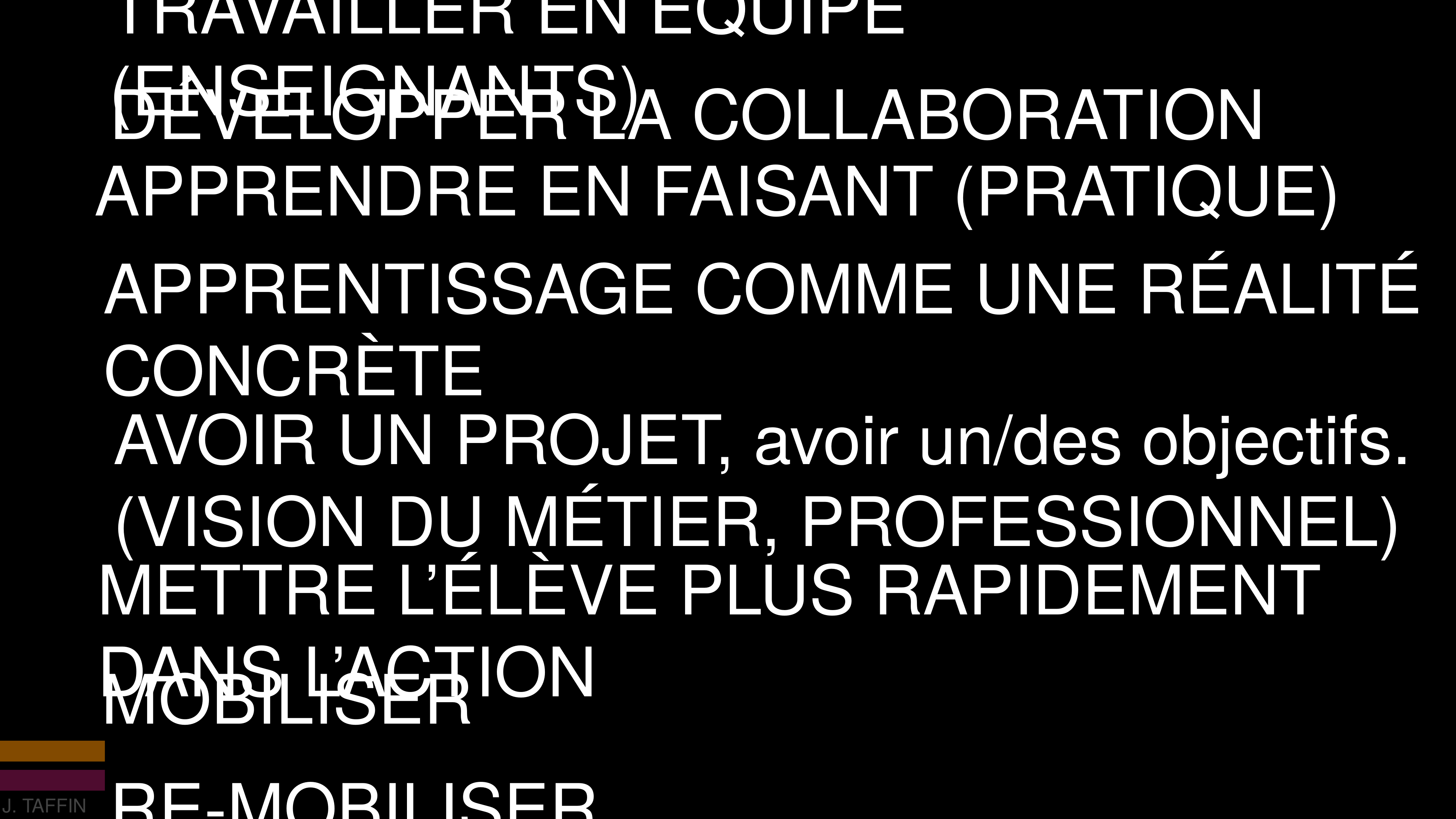

TRAVAILLER EN ÉQUIPE (ENSEIGNANTS)
DÉVELOPPER LA COLLABORATION
APPRENDRE EN FAISANT (PRATIQUE)

APPRENTISSAGE COMME UNE RÉALITÉ
CONCRÈTE
AVOIR UN PROJET, avoir un/des objectifs.
(VISION DU MÉTIER, PROFESSIONNEL)
METTRE L’ÉLÈVE PLUS RAPIDEMENT
DANS L’ACTION
MOBILISER
RE-MOBILISER

J. TAFFIN